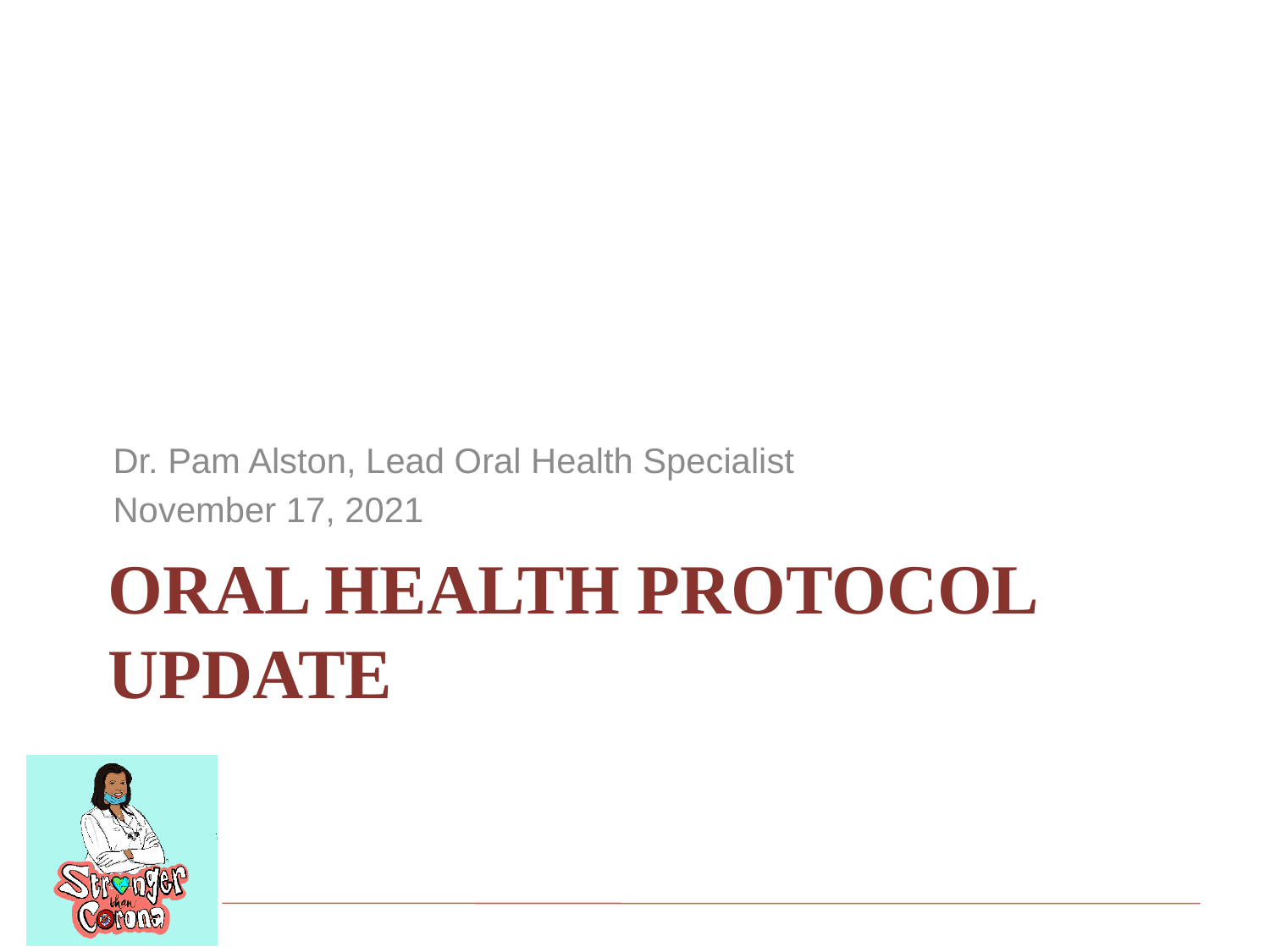

Dr. Pam Alston, Lead Oral Health Specialist
November 17, 2021
# Oral Health Protocol Update